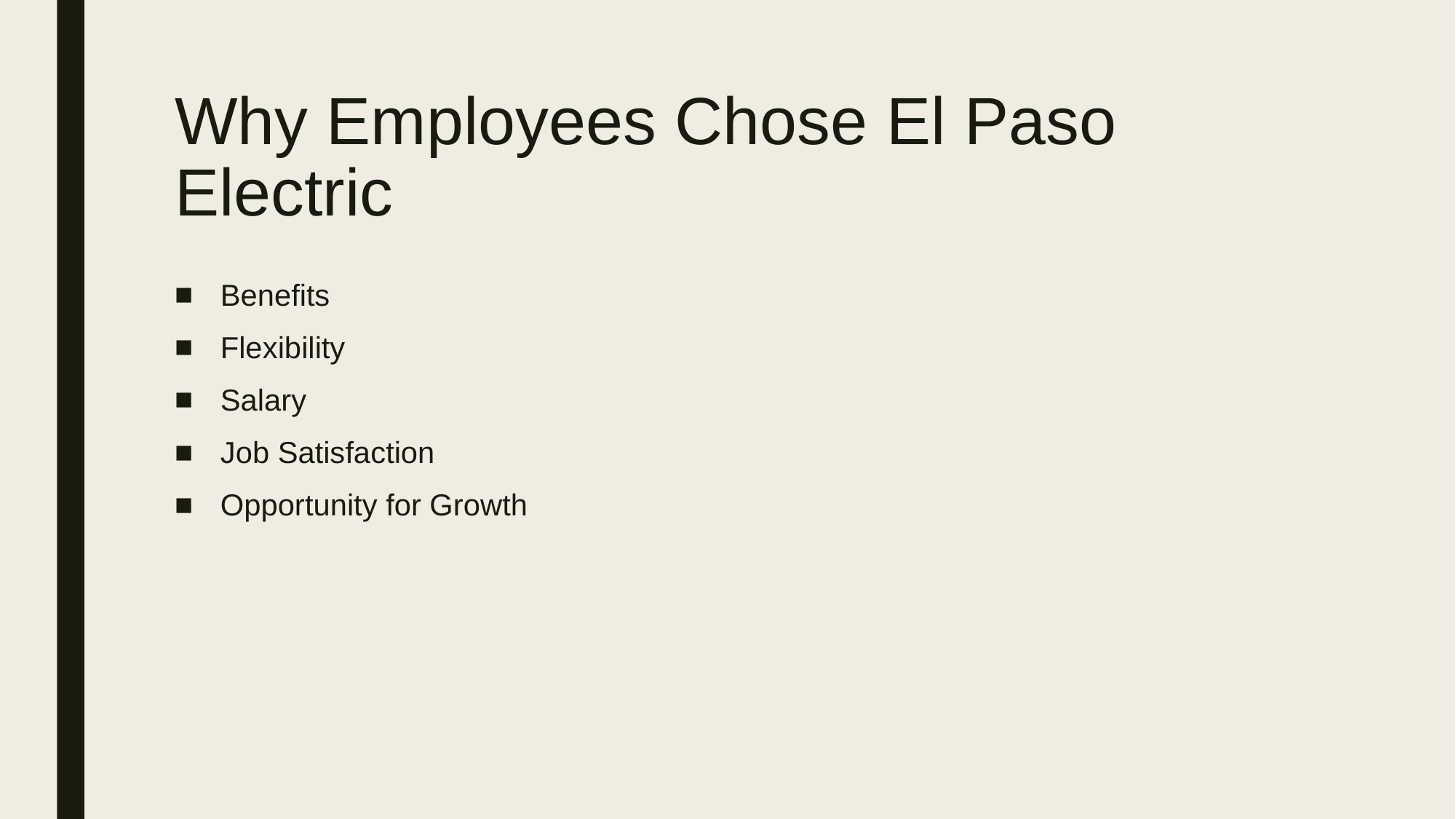

# Why Employees Chose El Paso Electric
Benefits
Flexibility
Salary
Job Satisfaction
Opportunity for Growth